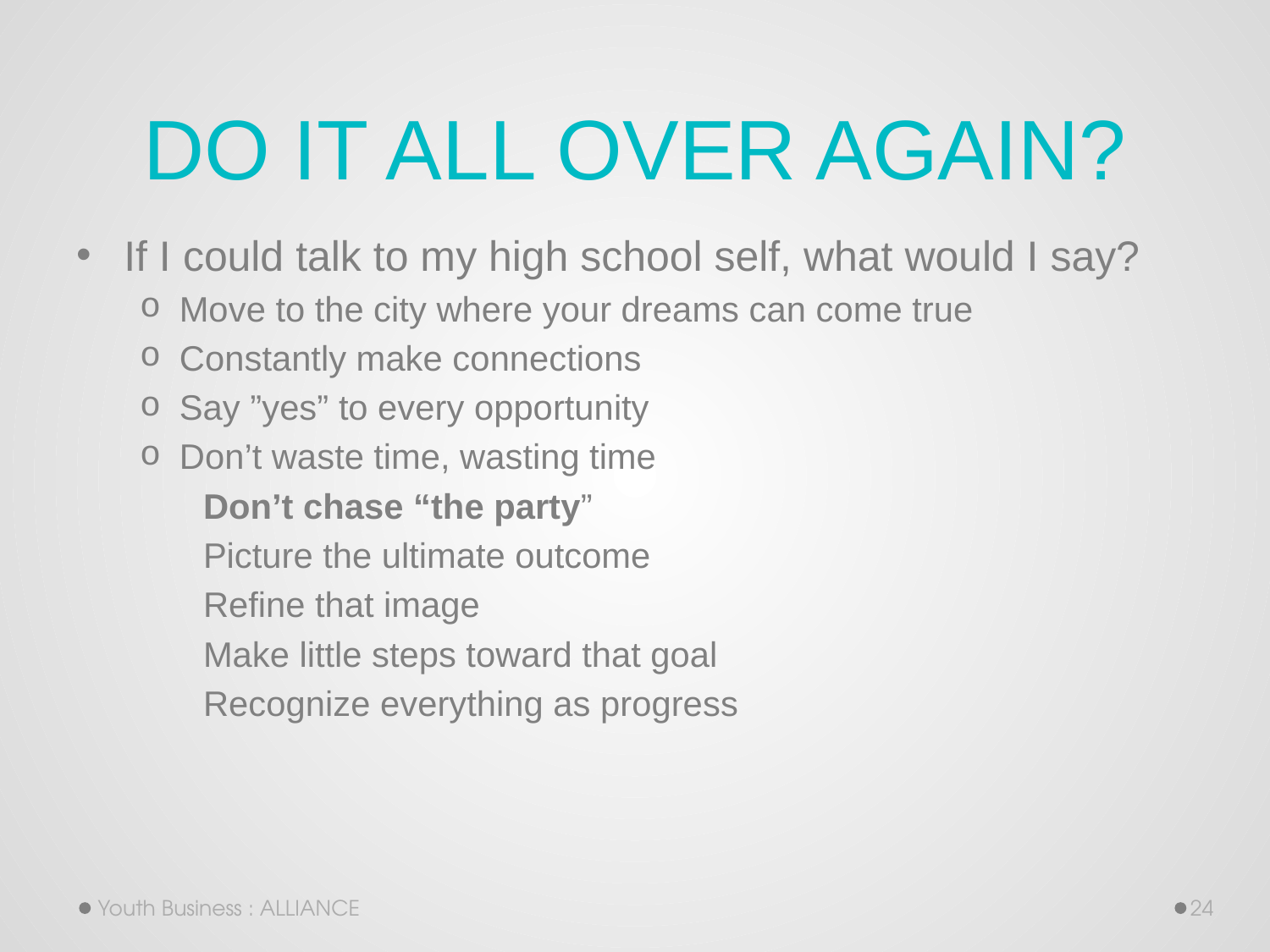

# Do it all over again?
If I could talk to my high school self, what would I say?
Move to the city where your dreams can come true
Constantly make connections
Say ”yes” to every opportunity
Don’t waste time, wasting time
Don’t chase “the party”
Picture the ultimate outcome
Refine that image
Make little steps toward that goal
Recognize everything as progress

Youth Business : ALLIANCE
24